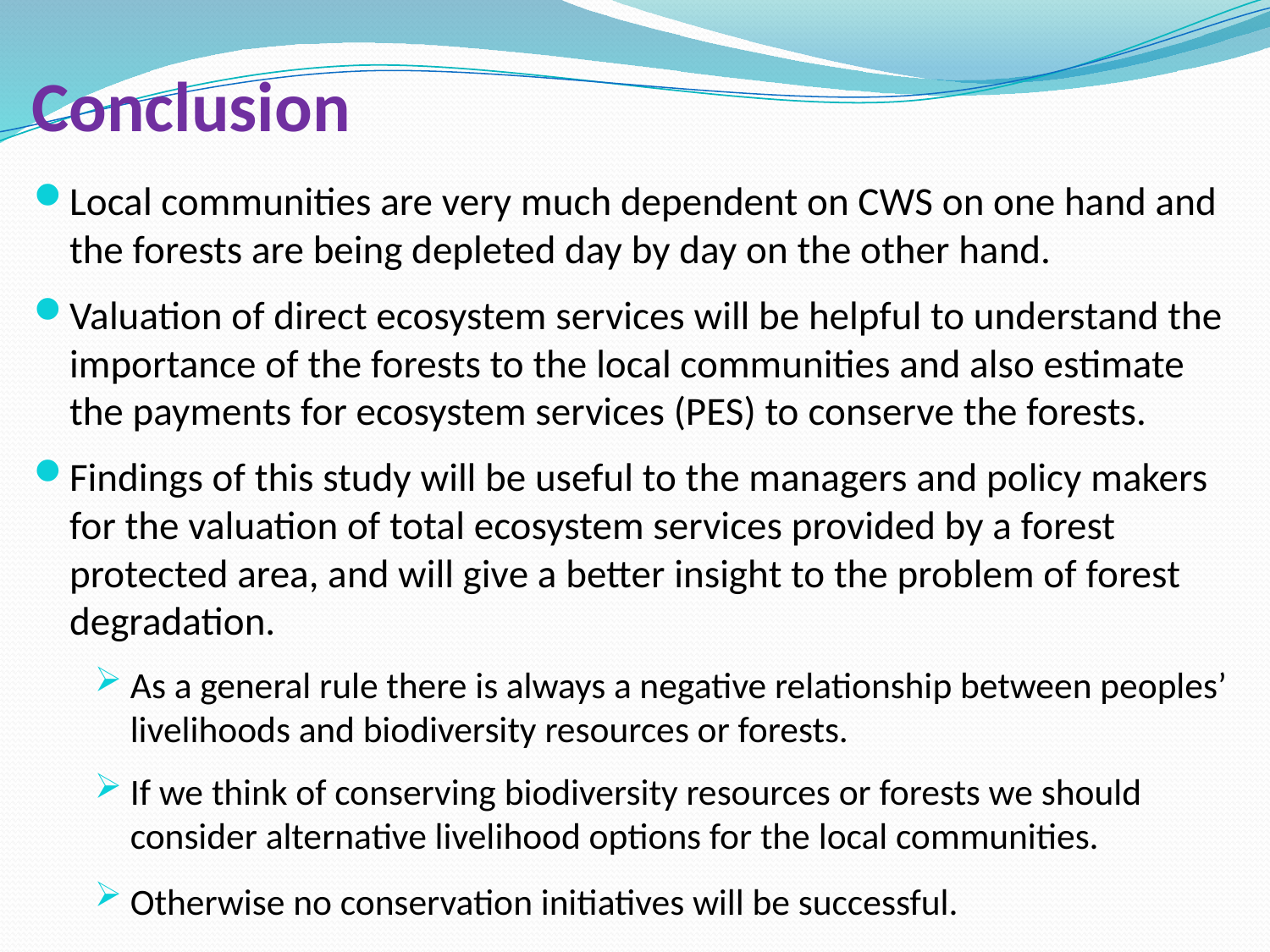

# Conclusion
Local communities are very much dependent on CWS on one hand and the forests are being depleted day by day on the other hand.
Valuation of direct ecosystem services will be helpful to understand the importance of the forests to the local communities and also estimate the payments for ecosystem services (PES) to conserve the forests.
Findings of this study will be useful to the managers and policy makers for the valuation of total ecosystem services provided by a forest protected area, and will give a better insight to the problem of forest degradation.
As a general rule there is always a negative relationship between peoples’ livelihoods and biodiversity resources or forests.
If we think of conserving biodiversity resources or forests we should consider alternative livelihood options for the local communities.
Otherwise no conservation initiatives will be successful.